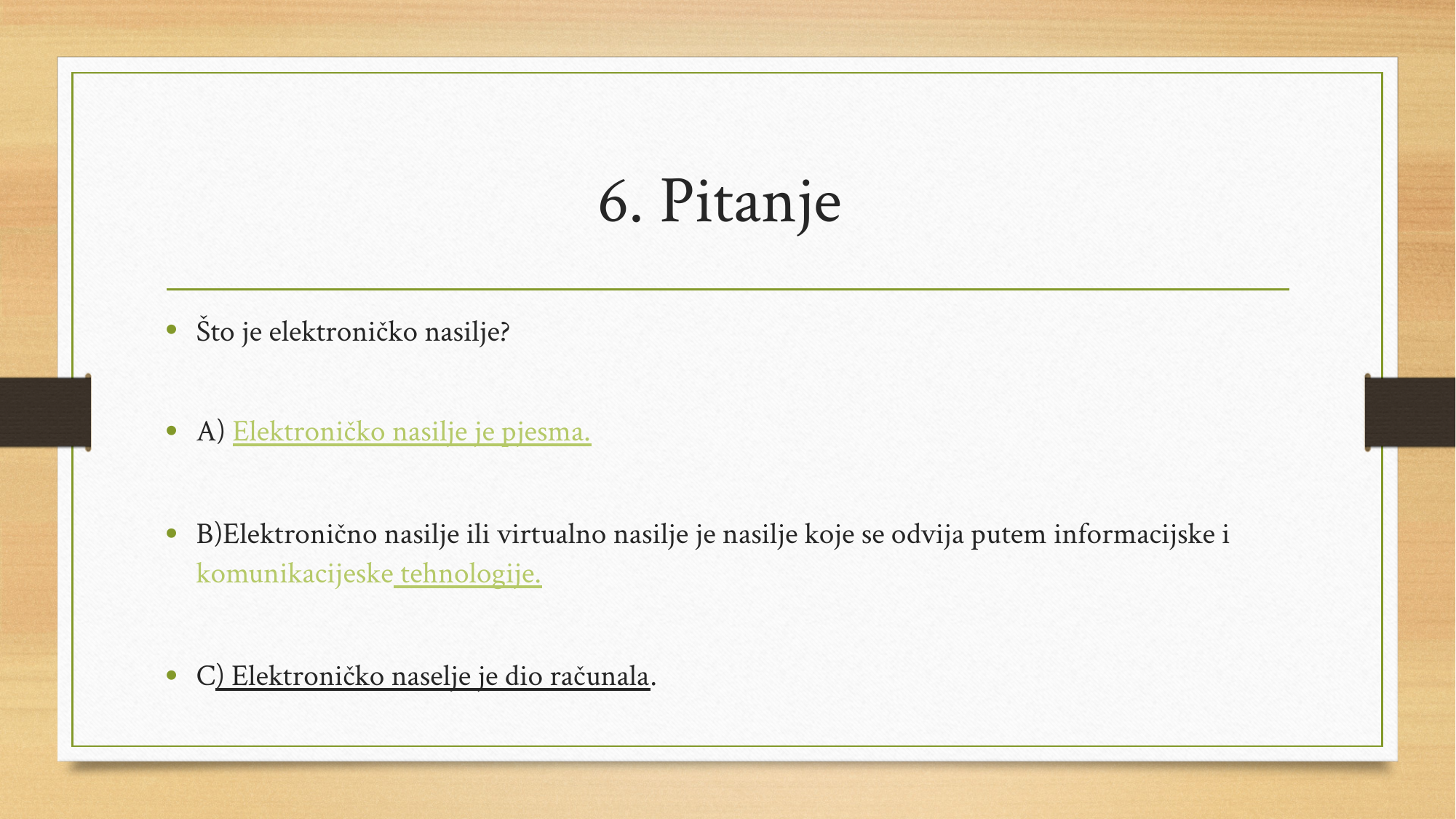

# 6. Pitanje
Što je elektroničko nasilje?

A) Elektroničko nasilje je pjesma.

B)Elektronično nasilje ili virtualno nasilje je nasilje koje se odvija putem informacijske i komunikacijeske tehnologije.

C) Elektroničko naselje je dio računala.